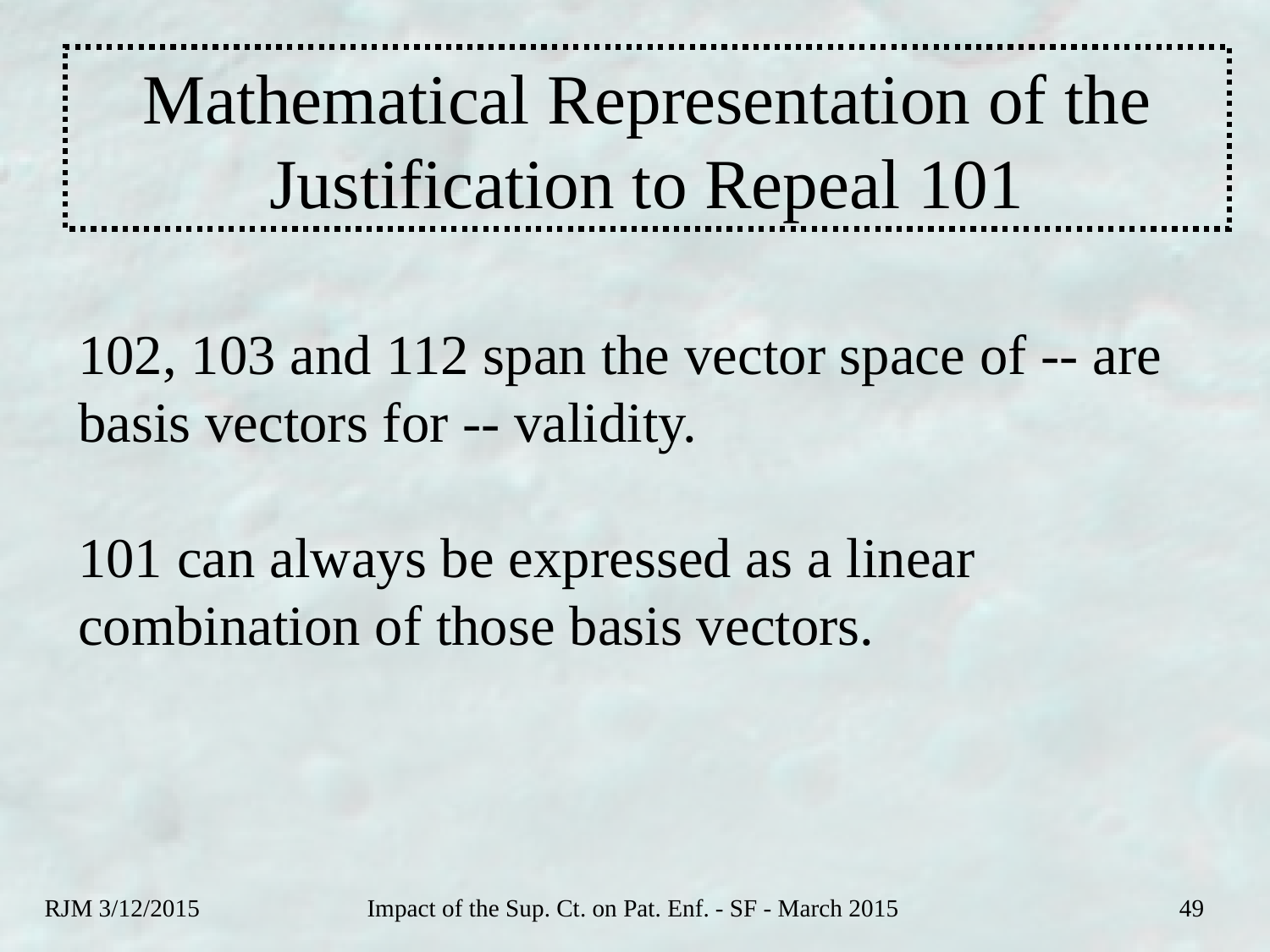

# Mathematical Representation of the Justification to Repeal 101
102, 103 and 112 span the vector space of -- are basis vectors for -- validity.

101 can always be expressed as a linear combination of those basis vectors.

RJM 3/12/2015
Impact of the Sup. Ct. on Pat. Enf. - SF - March 2015
49